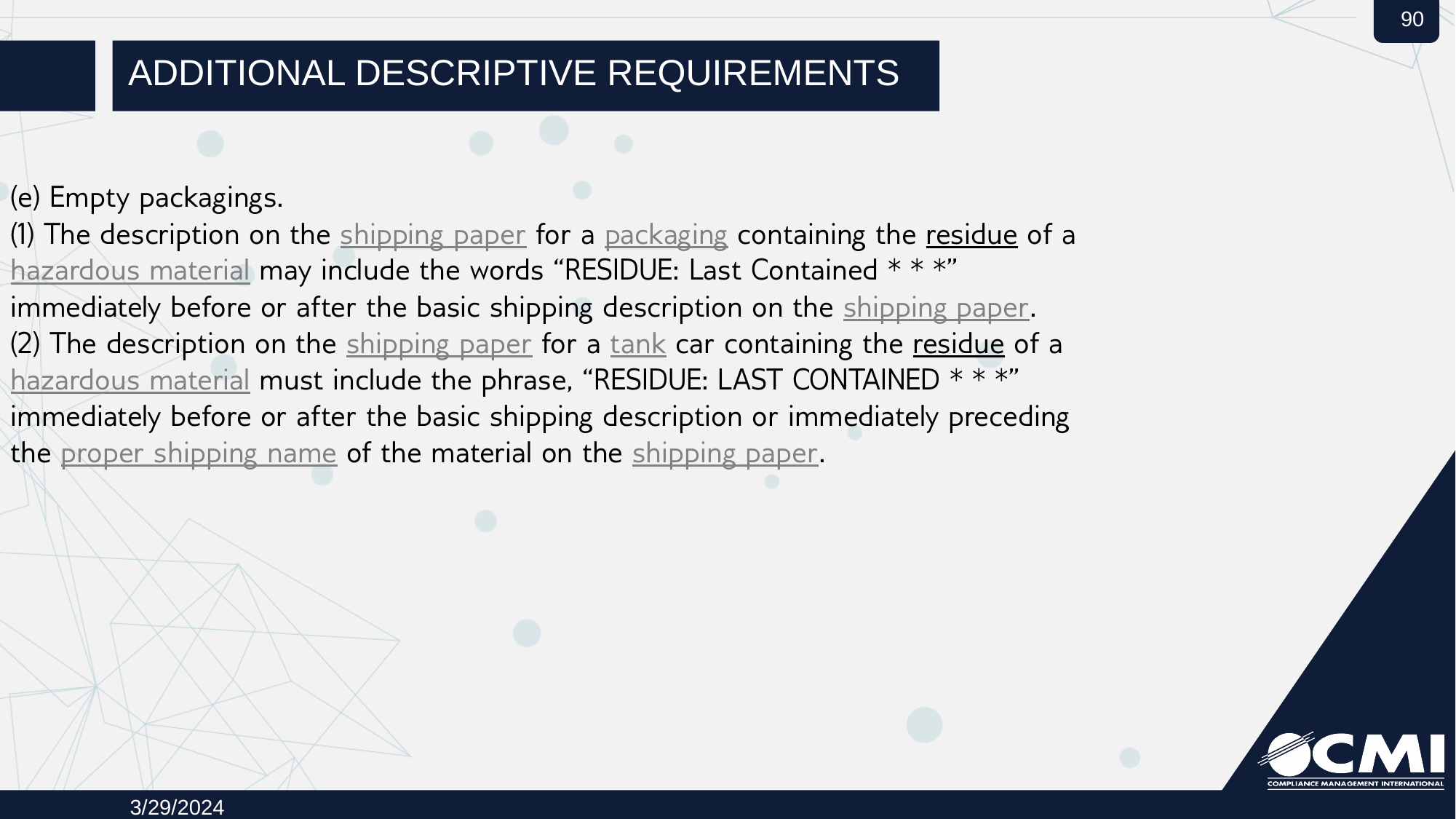

# Additional Descriptive Requirements
(e) Empty packagings.
(1) The description on the shipping paper for a packaging containing the residue of a hazardous material may include the words “RESIDUE: Last Contained * * *” immediately before or after the basic shipping description on the shipping paper.
(2) The description on the shipping paper for a tank car containing the residue of a hazardous material must include the phrase, “RESIDUE: LAST CONTAINED * * *” immediately before or after the basic shipping description or immediately preceding the proper shipping name of the material on the shipping paper.